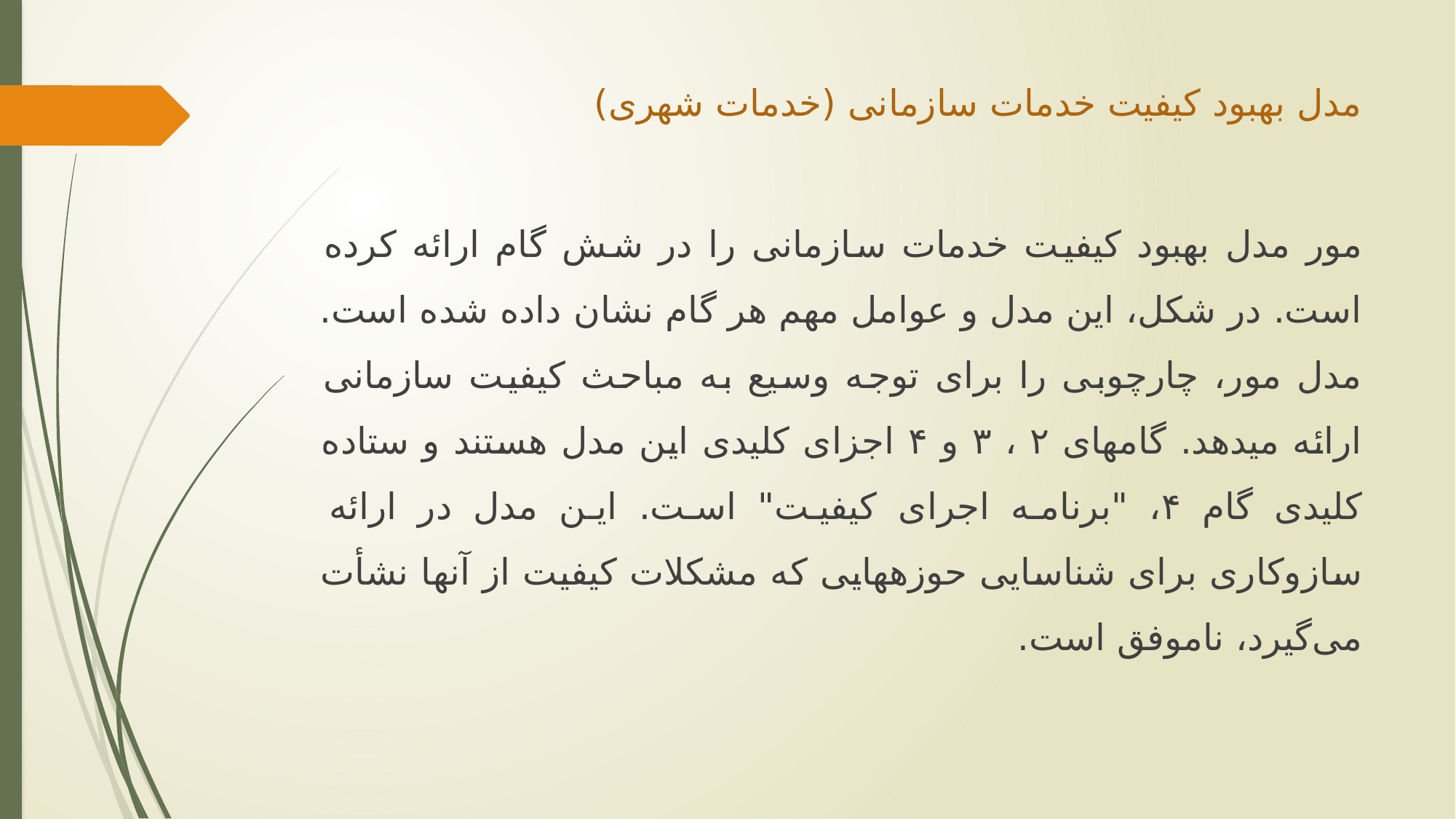

# مدل بهبود کیفیت خدمات سازمانی (خدمات شهری)
مور مدل بهبود کیفیت خدمات سازمانی را در شش گام ارائه کرده است. در شکل، این مدل و عوامل مهم هر گام نشان داده شده است. مدل مور، چارچوبی را برای توجه وسیع به مباحث کیفیت سازمانی ارائه می‏دهد. گام‏های ۲ ، ۳ و ۴ اجزای کلیدی این مدل هستند و ستاده کلیدی گام ۴، "برنامه اجرای کیفیت" است. این مدل در ارائه سازوکاری برای شناسایی حوزه‏هایی که مشکلات کیفیت از آنها نشأت می‌گیرد، ناموفق است.